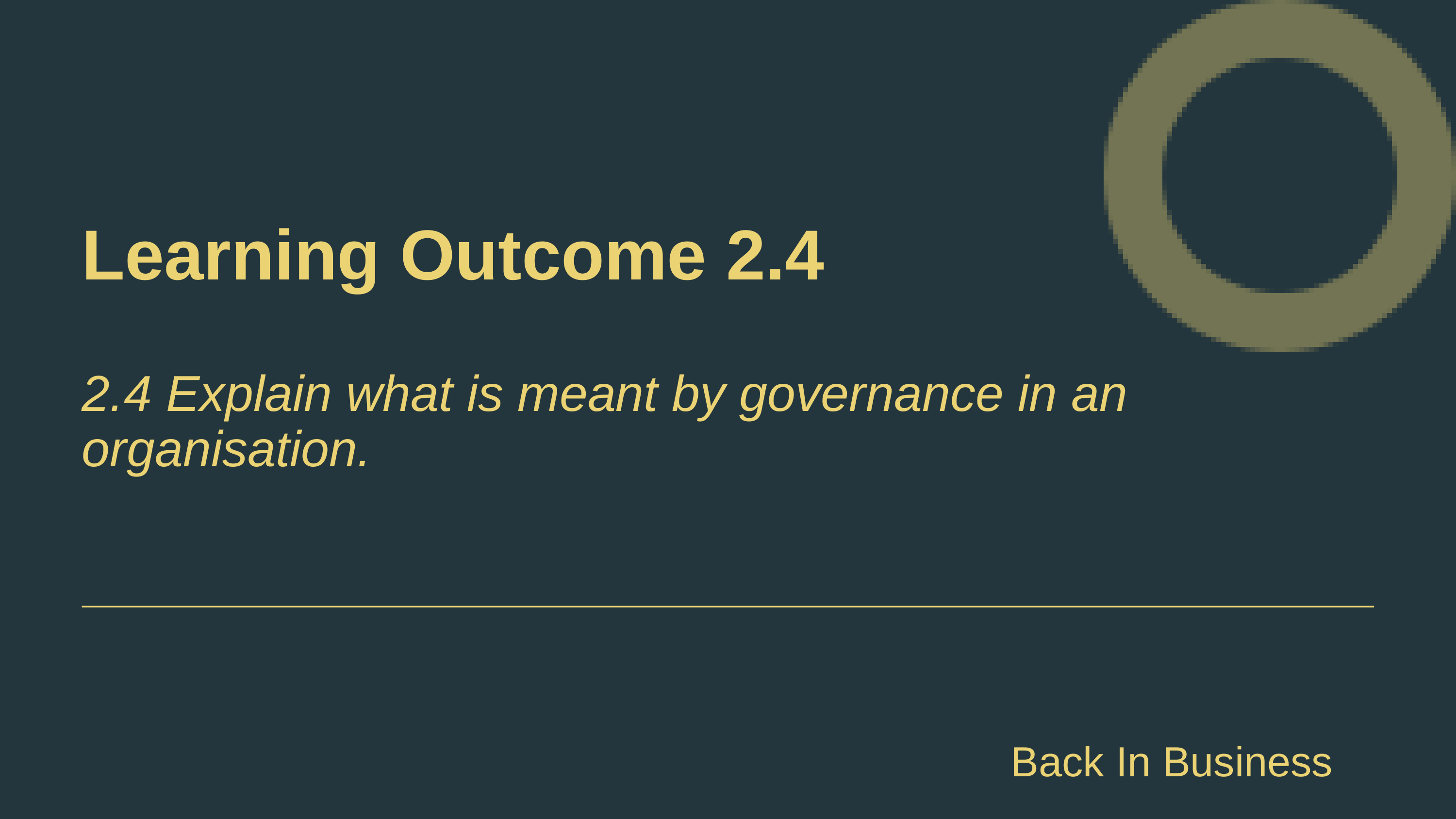

Learning Outcome 2.4
2.4 Explain what is meant by governance in an organisation.

Back In Business